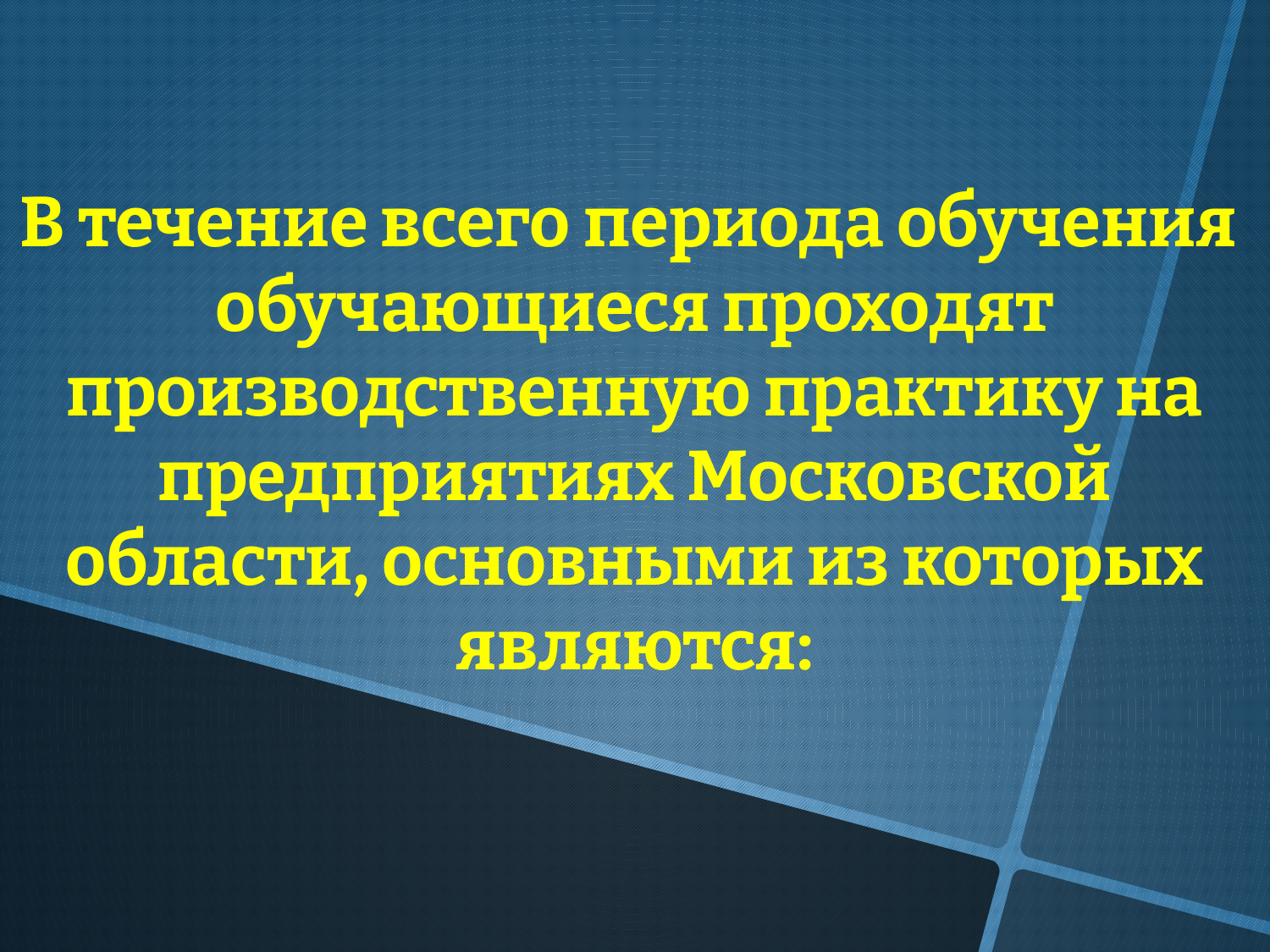

В течение всего периода обучения  обучающиеся проходят производственную практику на предприятиях Московской области, основными из которых являются: